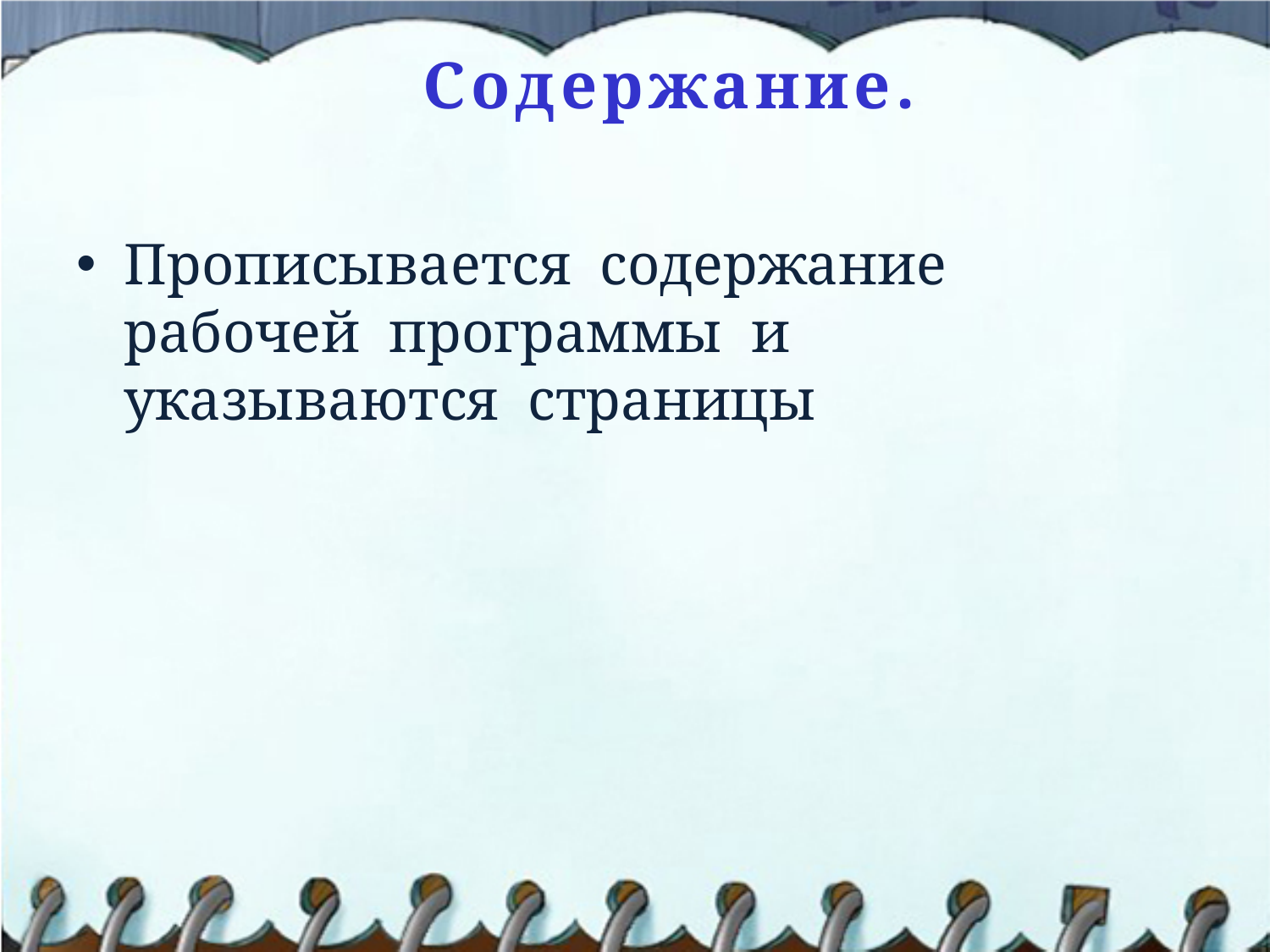

# Содержание.
Прописывается  содержание  рабочей  программы  и  указываются  страницы